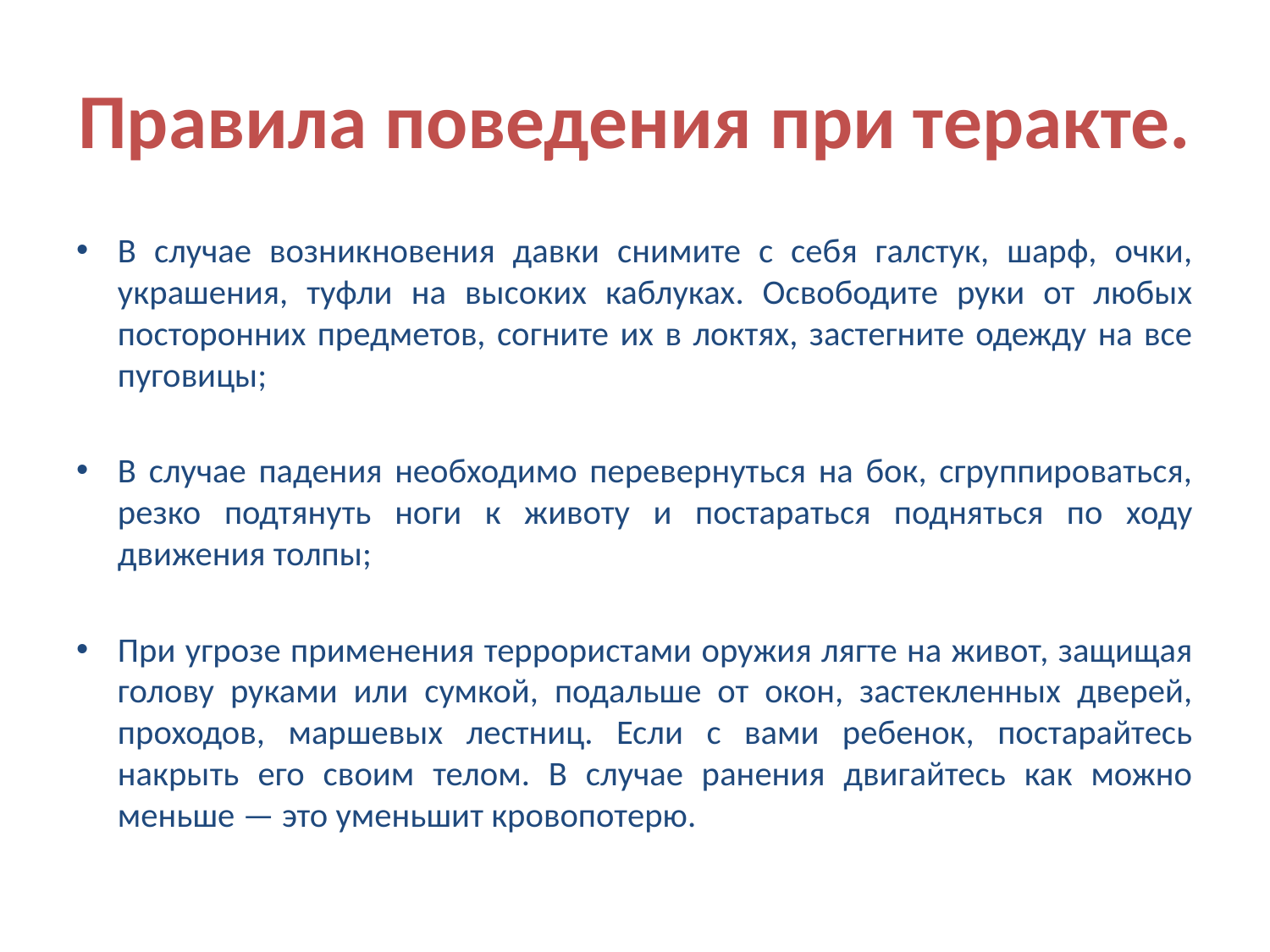

# Правила поведения при теракте.
В случае возникновения давки снимите с себя галстук, шарф, очки, украшения, туфли на высоких каблуках. Освободите руки от любых посторонних предметов, согните их в локтях, застегните одежду на все пуговицы;

В случае падения необходимо перевернуться на бок, сгруппироваться, резко подтянуть ноги к животу и постараться подняться по ходу движения толпы;

При угрозе применения террористами оружия лягте на живот, защищая голову руками или сумкой, подальше от окон, застекленных дверей, проходов, маршевых лестниц. Если с вами ребенок, постарайтесь накрыть его своим телом. В случае ранения двигайтесь как можно меньше — это уменьшит кровопотерю.